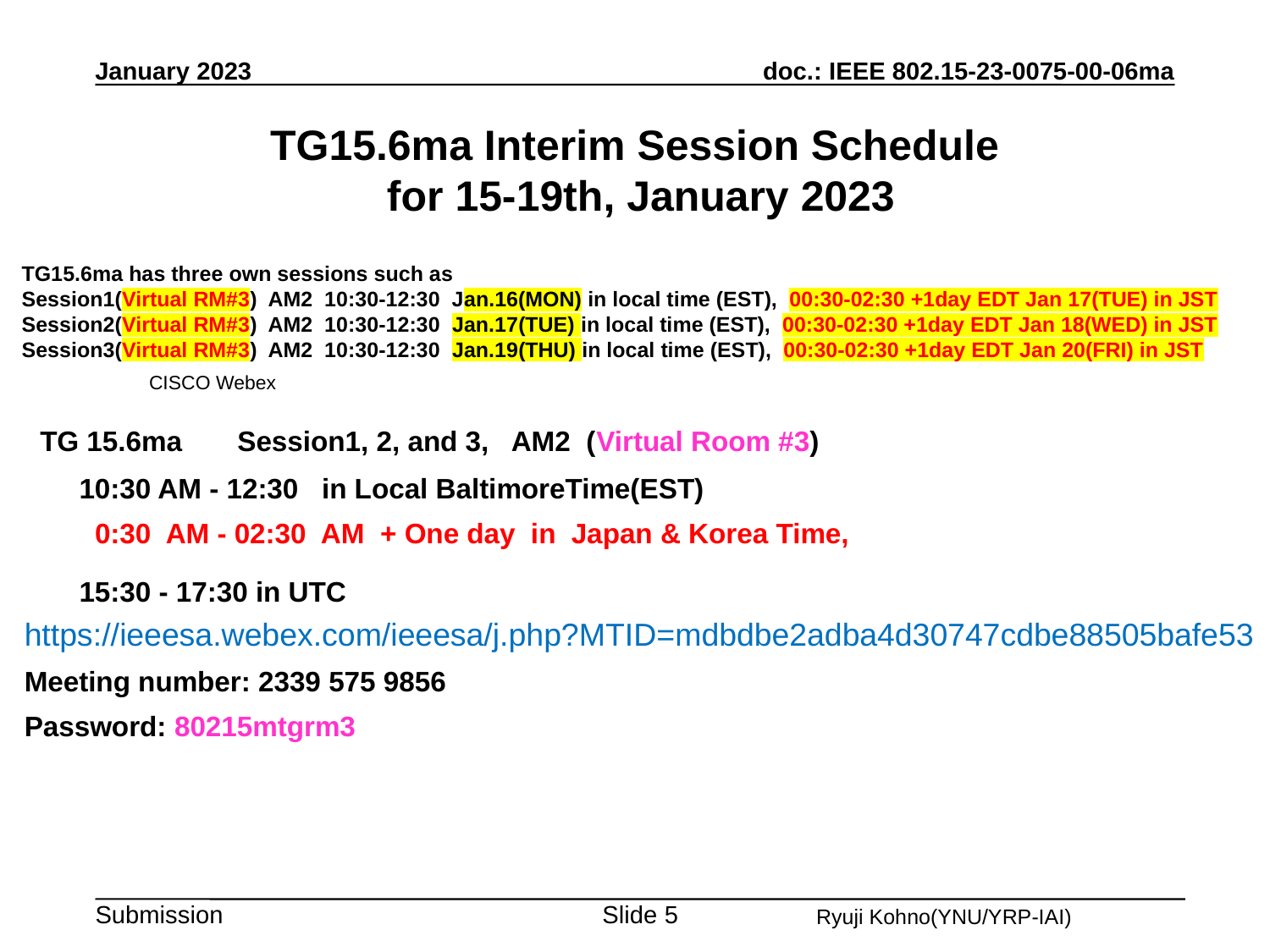

January 2023
# TG15.6ma Interim Session Schedule for 15-19th, January 2023
TG15.6ma has three own sessions such as
Session1(Virtual RM#3)  AM2  10:30-12:30  Jan.16(MON) in local time (EST),  00:30-02:30 +1day EDT Jan 17(TUE) in JST
Session2(Virtual RM#3)  AM2  10:30-12:30  Jan.17(TUE) in local time (EST),  00:30-02:30 +1day EDT Jan 18(WED) in JST
Session3(Virtual RM#3)  AM2  10:30-12:30  Jan.19(THU) in local time (EST),  00:30-02:30 +1day EDT Jan 20(FRI) in JST

|  |  |  | CISCO Webex |  |  |
| --- | --- | --- | --- | --- | --- |
| TG 15.6ma　 Session1, 2, and 3, AM2 (Virtual Room #3) |  |  |  |  |  |
| 10:30 AM - 12:30 in Local BaltimoreTime(EST) |  |  |  |  |  |
| 0:30 AM - 02:30 AM + One day in Japan & Korea Time, |  |  |  |  |  |
| 15:30 - 17:30 in UTC |  |  |  |  |  |
| https://ieeesa.webex.com/ieeesa/j.php?MTID=mdbdbe2adba4d30747cdbe88505bafe53 |  |  |  |  |  |
| Meeting number: 2339 575 9856 |  |  |  |  |  |
| Password: 80215mtgrm3 |  |  |  |  |  |
Slide 5